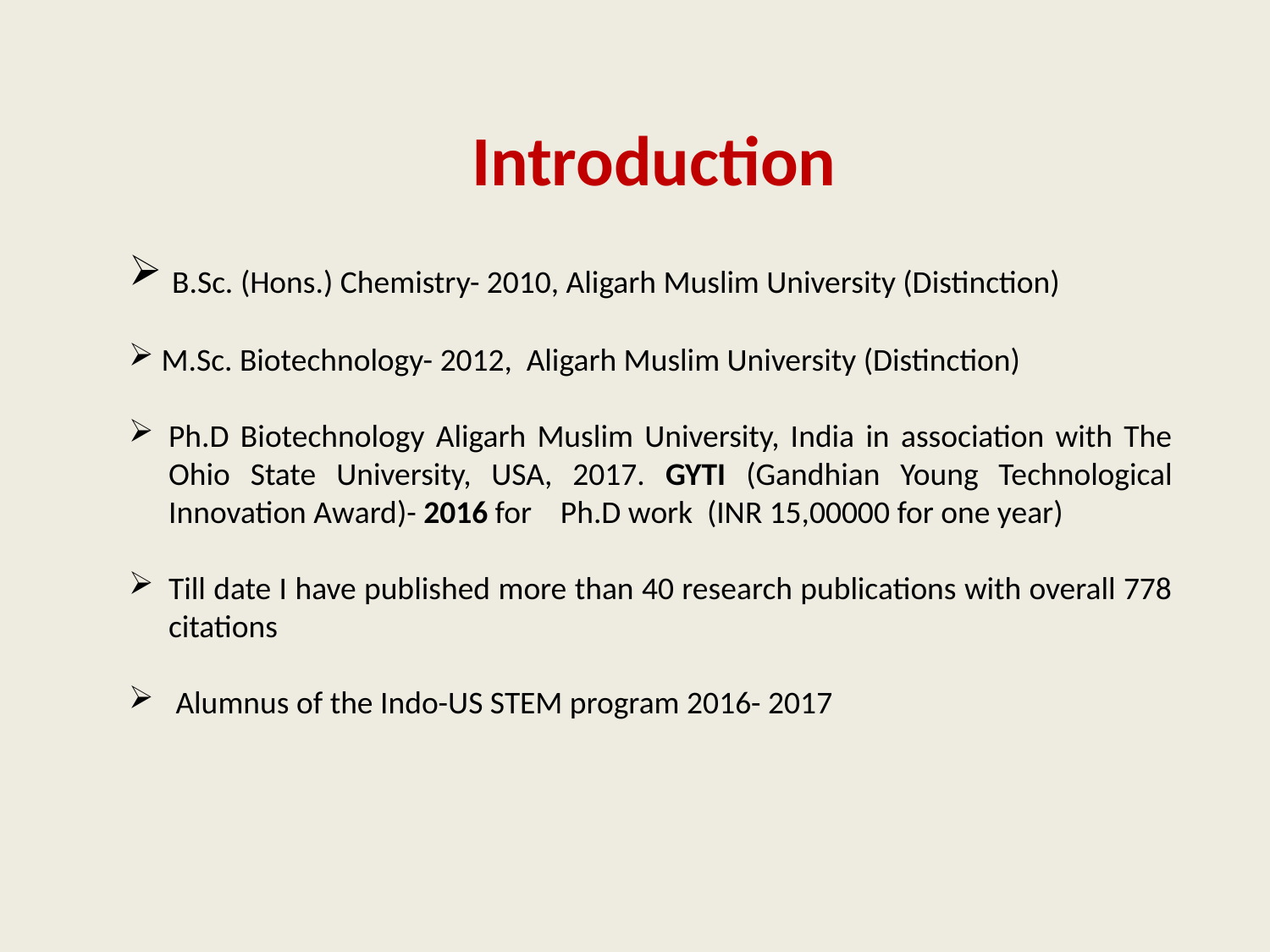

Introduction

 B.Sc. (Hons.) Chemistry- 2010, Aligarh Muslim University (Distinction)

 M.Sc. Biotechnology- 2012,  Aligarh Muslim University (Distinction)

Ph.D Biotechnology Aligarh Muslim University, India in association with The Ohio State University, USA, 2017. GYTI (Gandhian Young Technological Innovation Award)- 2016 for    Ph.D work  (INR 15,00000 for one year)

Till date I have published more than 40 research publications with overall 778 citations

 Alumnus of the Indo-US STEM program 2016- 2017